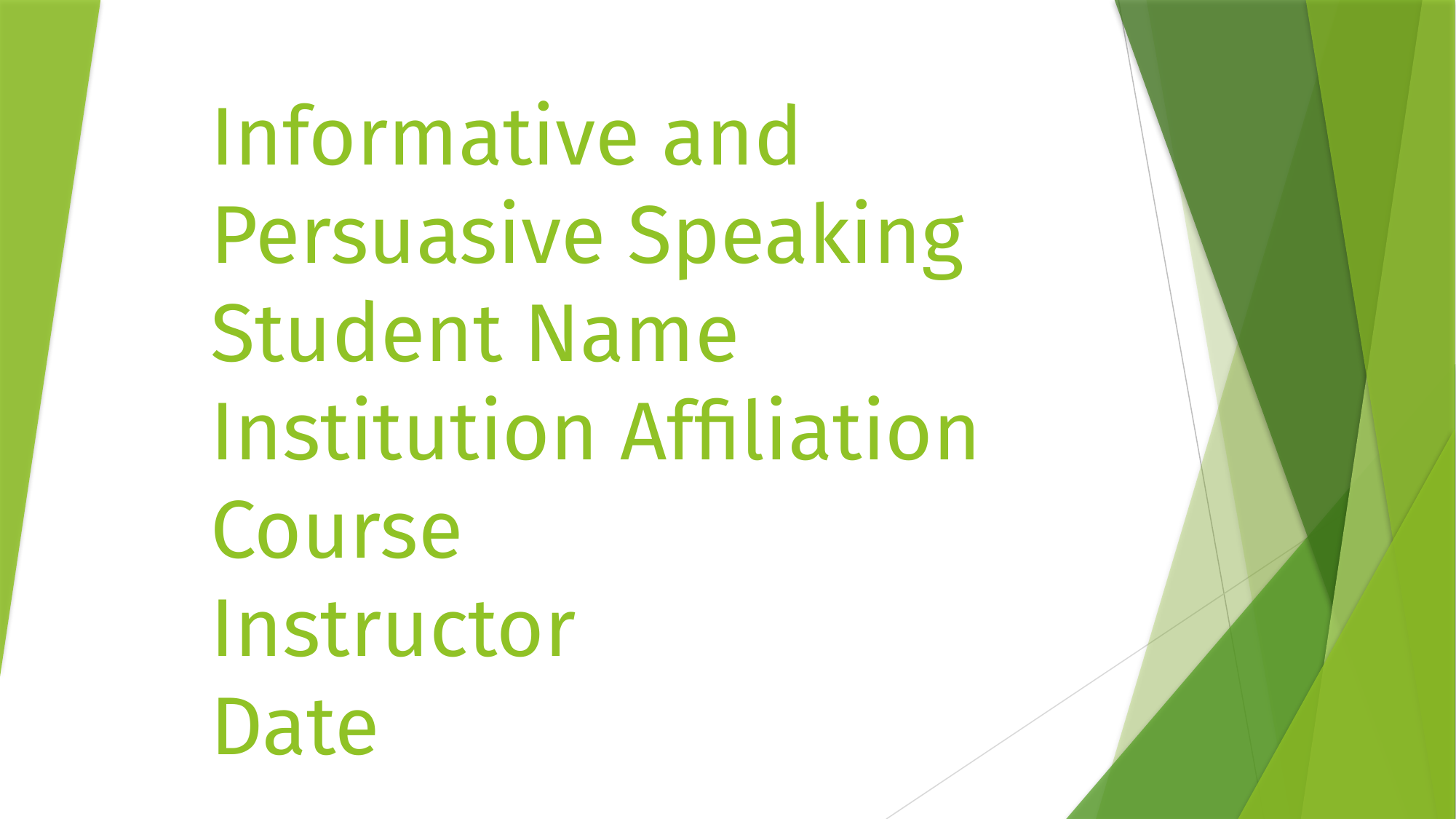

# Informative and Persuasive Speaking Student Name Institution Affiliation Course Instructor Date